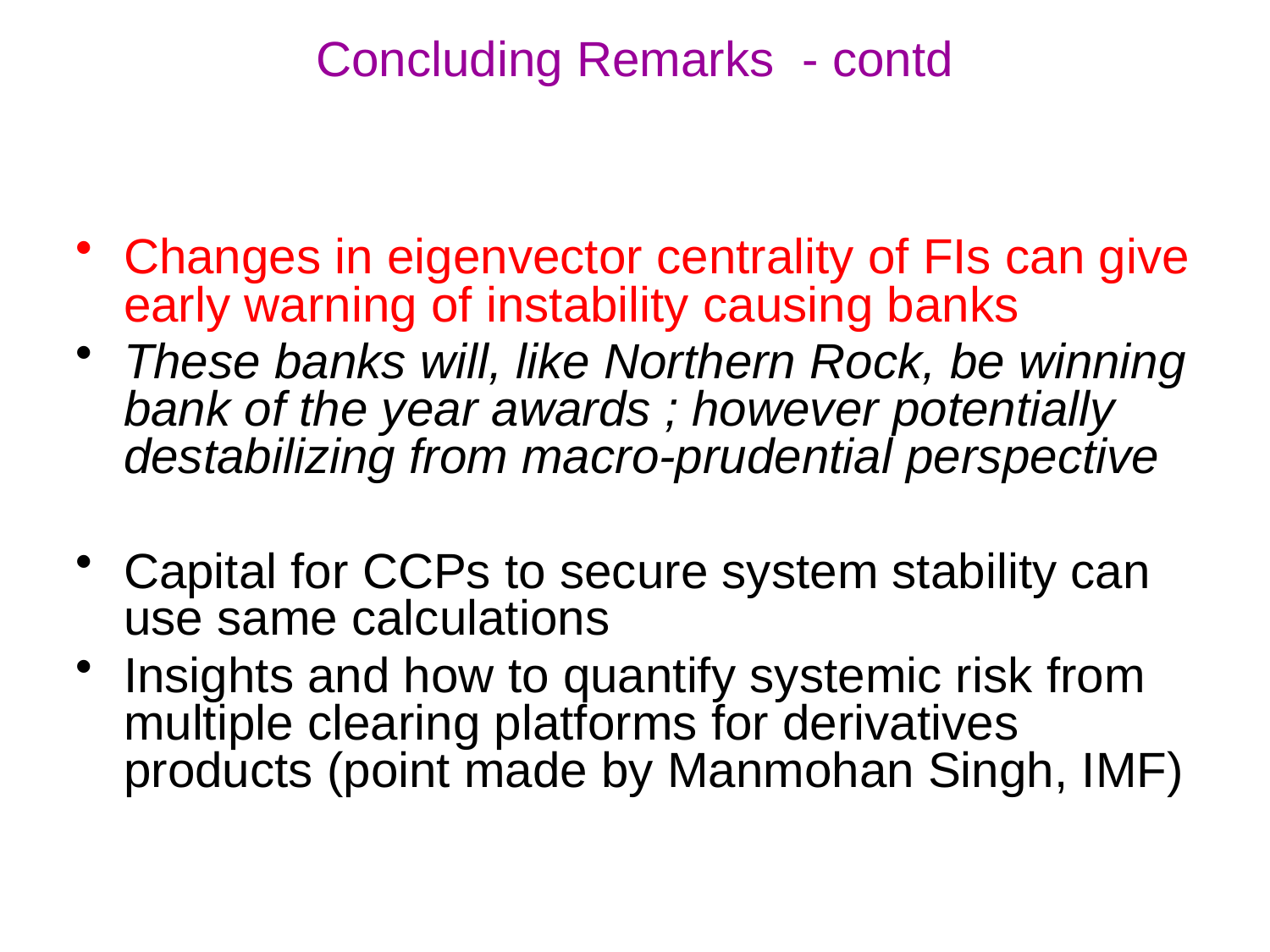

Concluding Remarks  - contd

Changes in eigenvector centrality of FIs can give early warning of instability causing banks
These banks will, like Northern Rock, be winning bank of the year awards ; however potentially destabilizing from macro-prudential perspective

Capital for CCPs to secure system stability can use same calculations
Insights and how to quantify systemic risk from multiple clearing platforms for derivatives products (point made by Manmohan Singh, IMF)